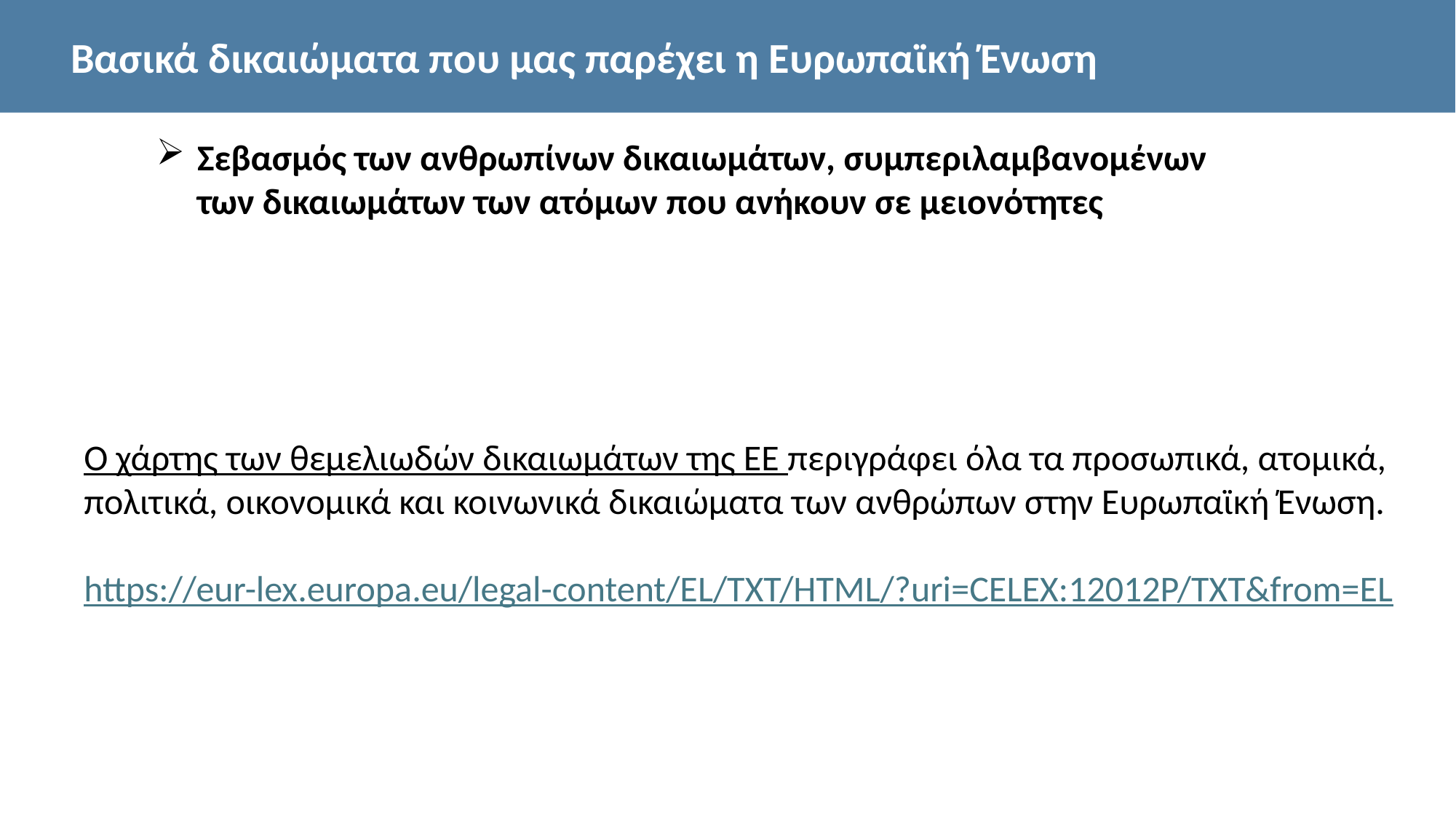

Βασικά δικαιώματα που μας παρέχει η Ευρωπαϊκή Ένωση
Σεβασμός των ανθρωπίνων δικαιωμάτων, συμπεριλαμβανομένων των δικαιωμάτων των ατόμων που ανήκουν σε μειονότητες
Ο χάρτης των θεμελιωδών δικαιωμάτων της ΕΕ περιγράφει όλα τα προσωπικά, ατομικά, πολιτικά, οικονομικά και κοινωνικά δικαιώματα των ανθρώπων στην Ευρωπαϊκή Ένωση.

https://eur-lex.europa.eu/legal-content/EL/TXT/HTML/?uri=CELEX:12012P/TXT&from=EL